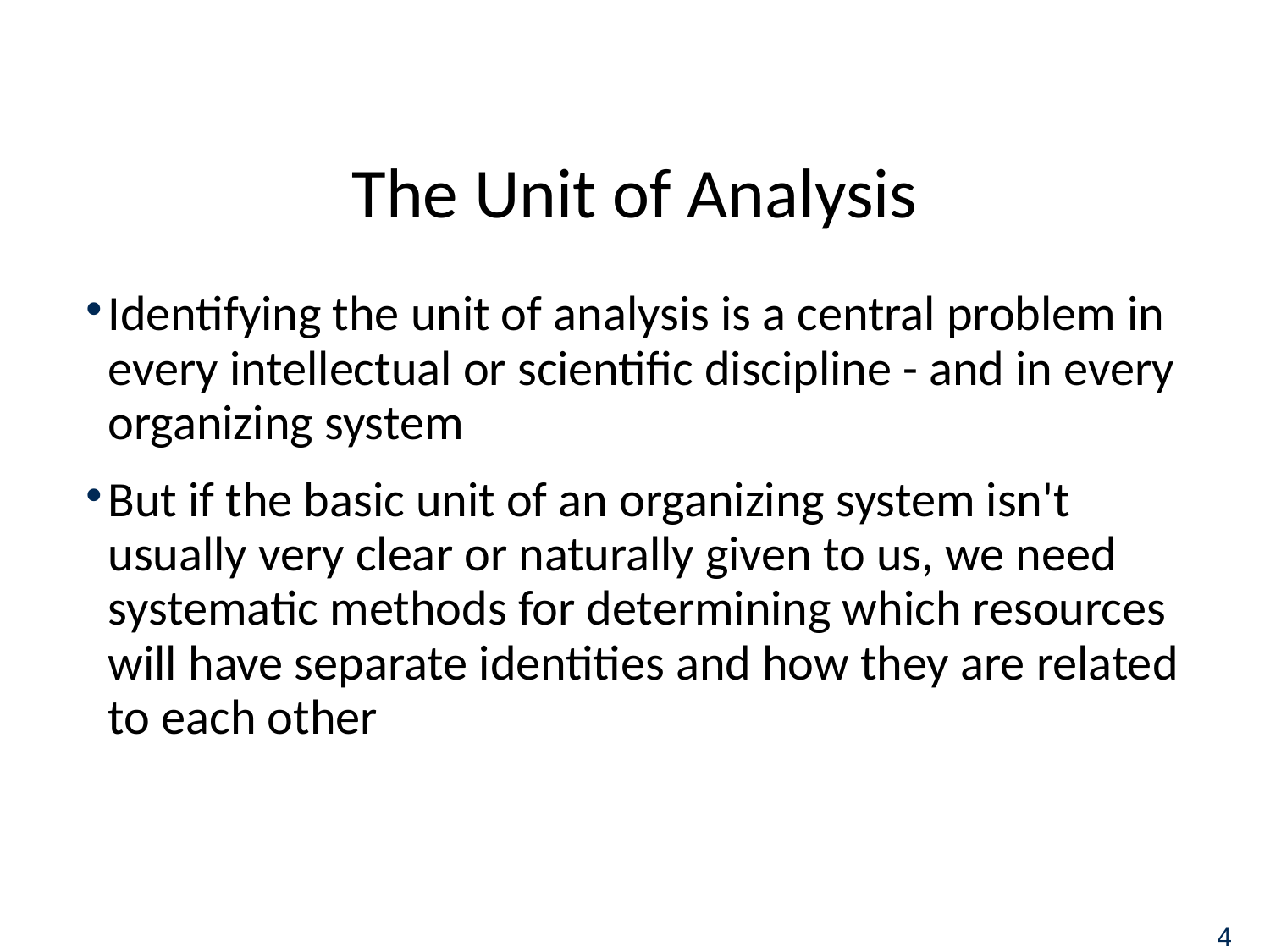

# The Unit of Analysis
Identifying the unit of analysis is a central problem in every intellectual or scientific discipline - and in every organizing system
But if the basic unit of an organizing system isn't usually very clear or naturally given to us, we need systematic methods for determining which resources will have separate identities and how they are related to each other
4